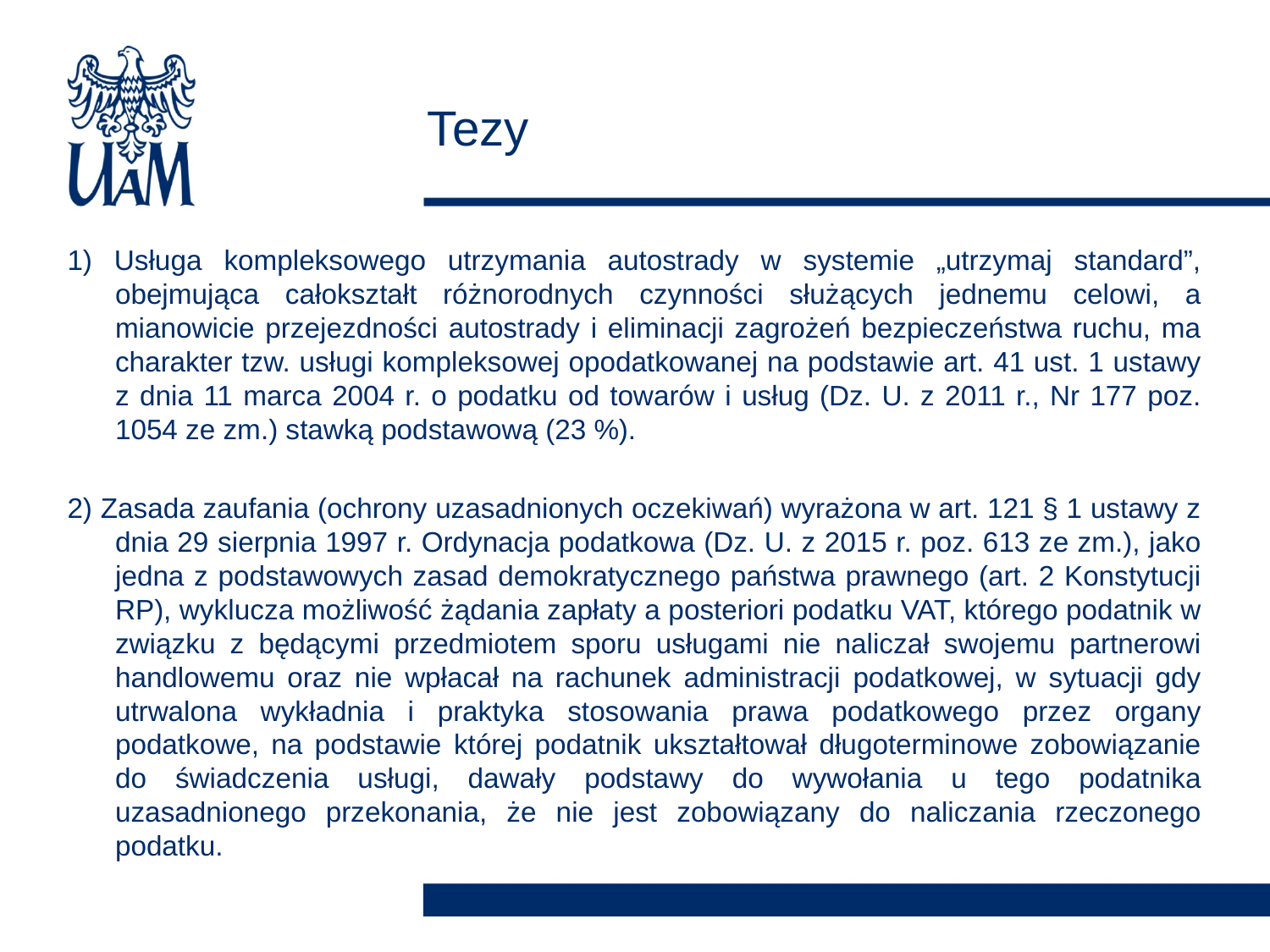

# Tezy
1) Usługa kompleksowego utrzymania autostrady w systemie „utrzymaj standard”, obejmująca całokształt różnorodnych czynności służących jednemu celowi, a mianowicie przejezdności autostrady i eliminacji zagrożeń bezpieczeństwa ruchu, ma charakter tzw. usługi kompleksowej opodatkowanej na podstawie art. 41 ust. 1 ustawy z dnia 11 marca 2004 r. o podatku od towarów i usług (Dz. U. z 2011 r., Nr 177 poz. 1054 ze zm.) stawką podstawową (23 %).

2) Zasada zaufania (ochrony uzasadnionych oczekiwań) wyrażona w art. 121 § 1 ustawy z dnia 29 sierpnia 1997 r. Ordynacja podatkowa (Dz. U. z 2015 r. poz. 613 ze zm.), jako jedna z podstawowych zasad demokratycznego państwa prawnego (art. 2 Konstytucji RP), wyklucza możliwość żądania zapłaty a posteriori podatku VAT, którego podatnik w związku z będącymi przedmiotem sporu usługami nie naliczał swojemu partnerowi handlowemu oraz nie wpłacał na rachunek administracji podatkowej, w sytuacji gdy utrwalona wykładnia i praktyka stosowania prawa podatkowego przez organy podatkowe, na podstawie której podatnik ukształtował długoterminowe zobowiązanie do świadczenia usługi, dawały podstawy do wywołania u tego podatnika uzasadnionego przekonania, że nie jest zobowiązany do naliczania rzeczonego podatku.